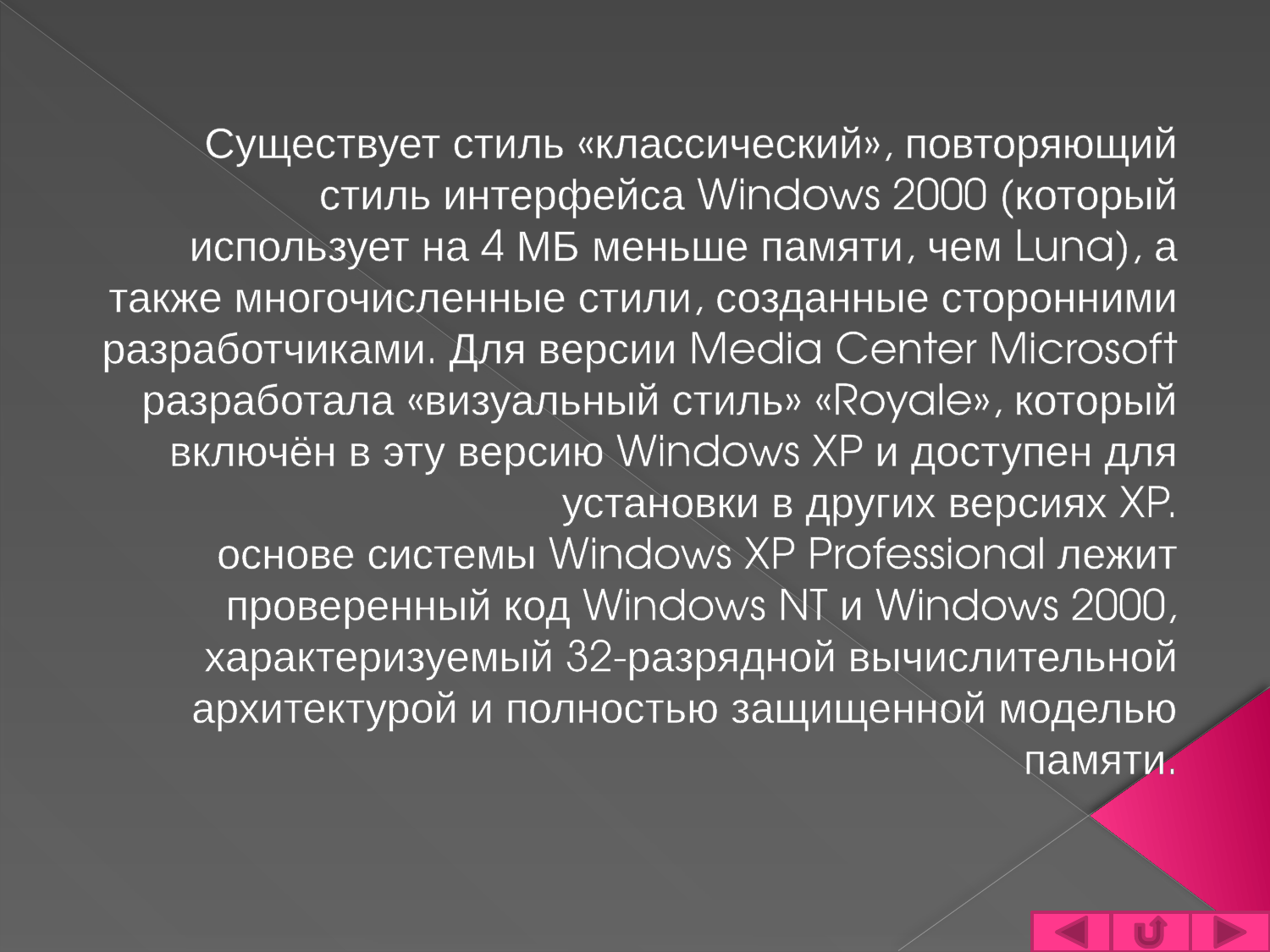

#
Существует стиль «классический», повторяющий стиль интерфейса Windows 2000 (который использует на 4 МБ меньше памяти, чем Luna), а также многочисленные стили, созданные сторонними разработчиками. Для версии Media Center Microsoft разработала «визуальный стиль» «Royale», который включён в эту версию Windows XP и доступен для установки в других версиях XP.
основе системы Windows XP Professional лежит проверенный код Windows NT и Windows 2000, характеризуемый 32-разрядной вычислительной архитектурой и полностью защищенной моделью памяти.